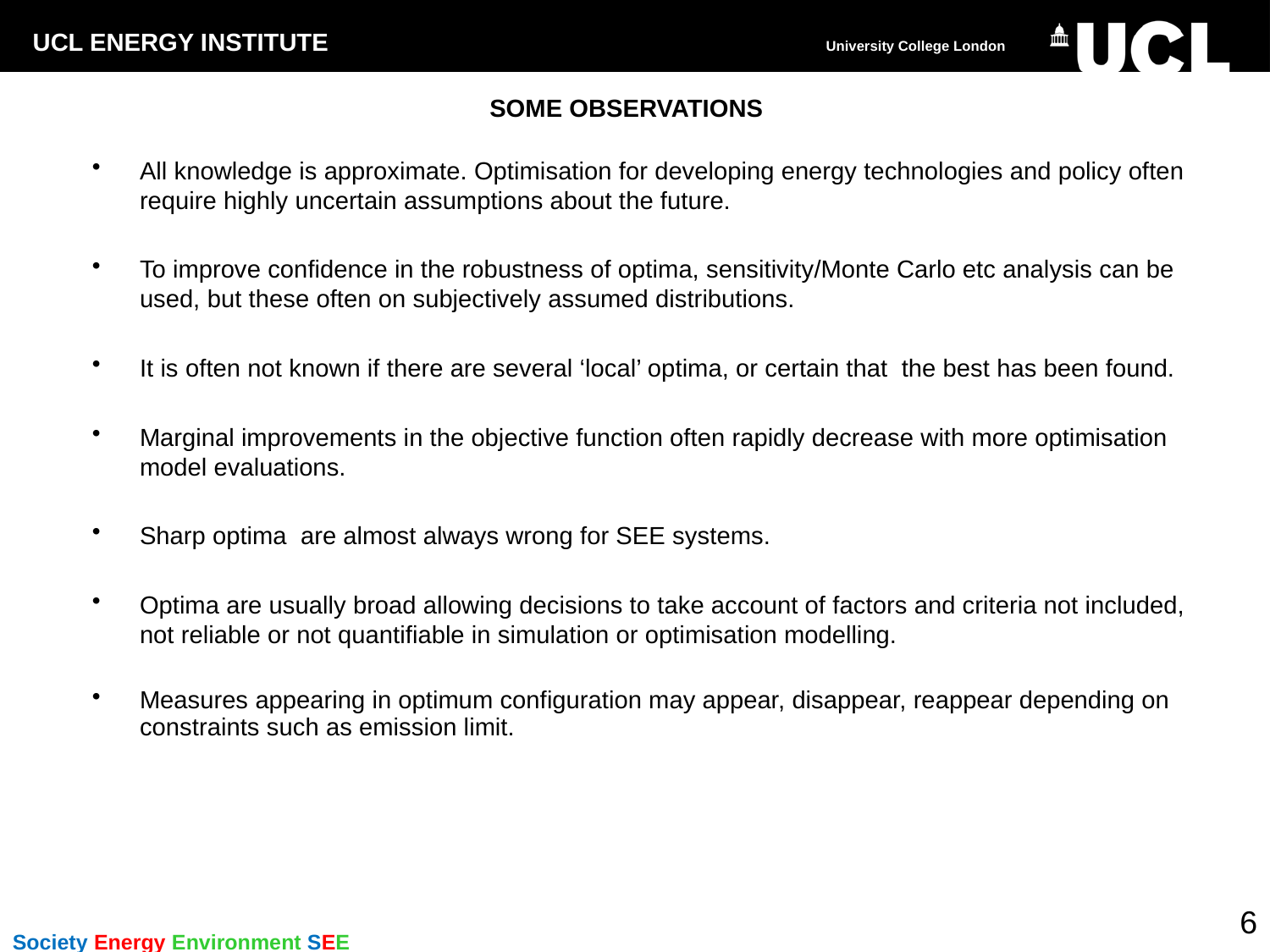

# SOME OBSERVATIONS
All knowledge is approximate. Optimisation for developing energy technologies and policy often require highly uncertain assumptions about the future.

To improve confidence in the robustness of optima, sensitivity/Monte Carlo etc analysis can be used, but these often on subjectively assumed distributions.

It is often not known if there are several ‘local’ optima, or certain that  the best has been found.

Marginal improvements in the objective function often rapidly decrease with more optimisation model evaluations.

Sharp optima  are almost always wrong for SEE systems.

Optima are usually broad allowing decisions to take account of factors and criteria not included, not reliable or not quantifiable in simulation or optimisation modelling.

Measures appearing in optimum configuration may appear, disappear, reappear depending on constraints such as emission limit.

6